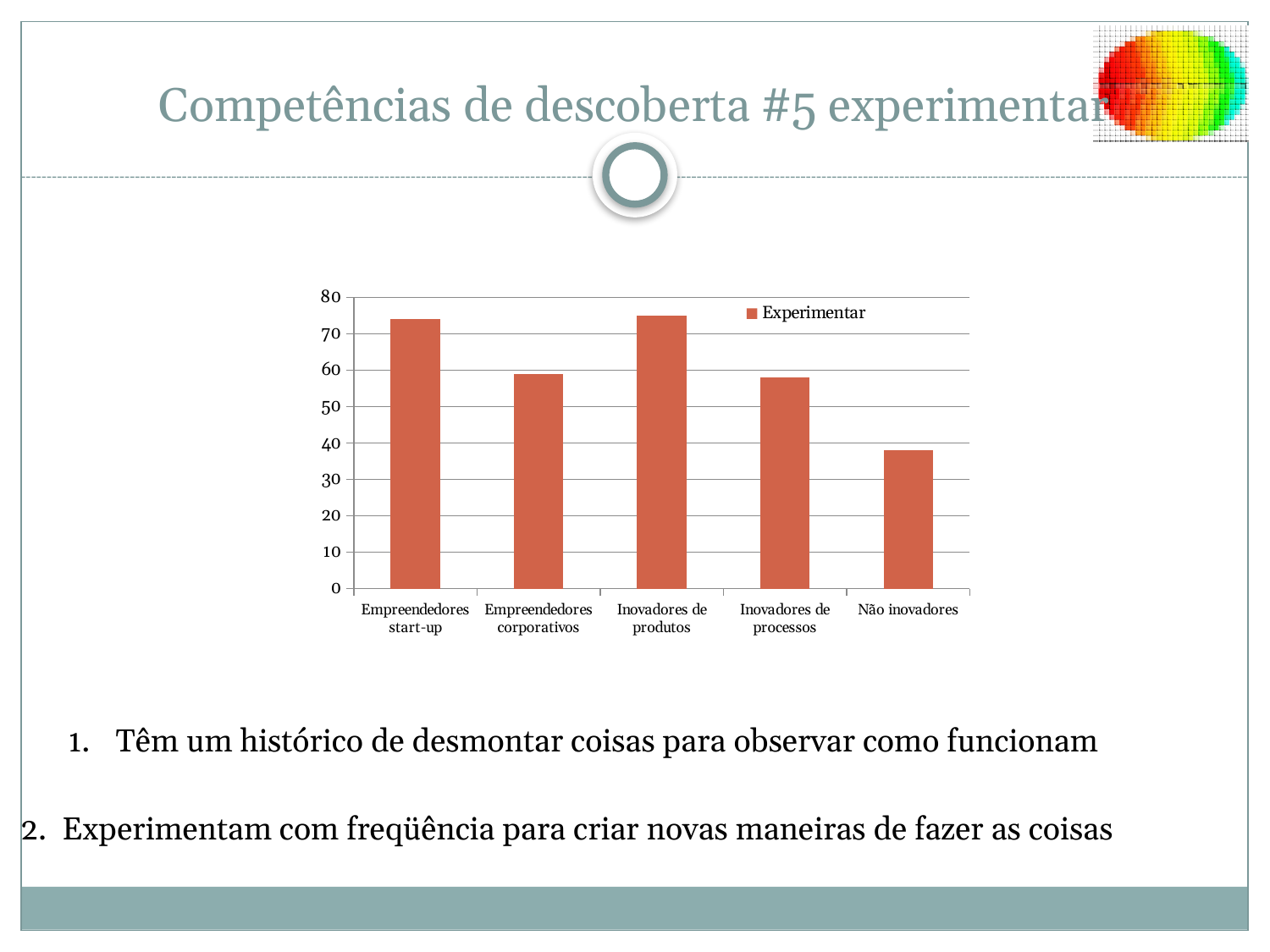

# Competências de descoberta #5 experimentar

### Chart

| Category | Experimentar |
|---|---|
| Empreendedores start-up | 74.0 |
| Empreendedores corporativos | 59.0 |
| Inovadores de produtos | 75.0 |
| Inovadores de processos | 58.0 |
| Não inovadores | 38.0 |
Têm um histórico de desmontar coisas para observar como funcionam
2.  Experimentam com freqüência para criar novas maneiras de fazer as coisas